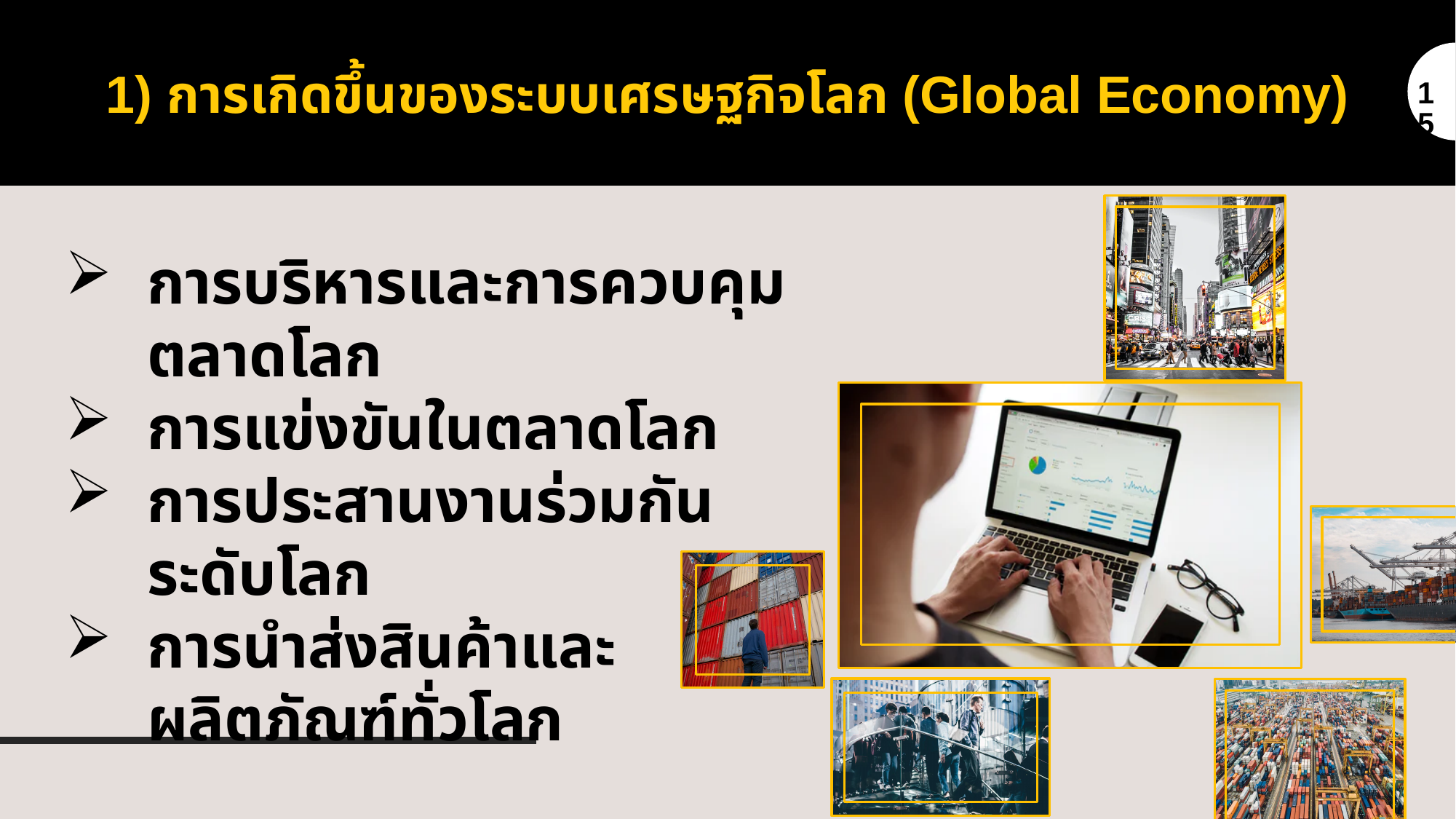

# 1) การเกิดขึ้นของระบบเศรษฐกิจโลก (Global Economy)
15

การบริหารและการควบคุมตลาดโลก
การแข่งขันในตลาดโลก
การประสานงานร่วมกันระดับโลก
การนำส่งสินค้าและผลิตภัณฑ์ทั่วโลก